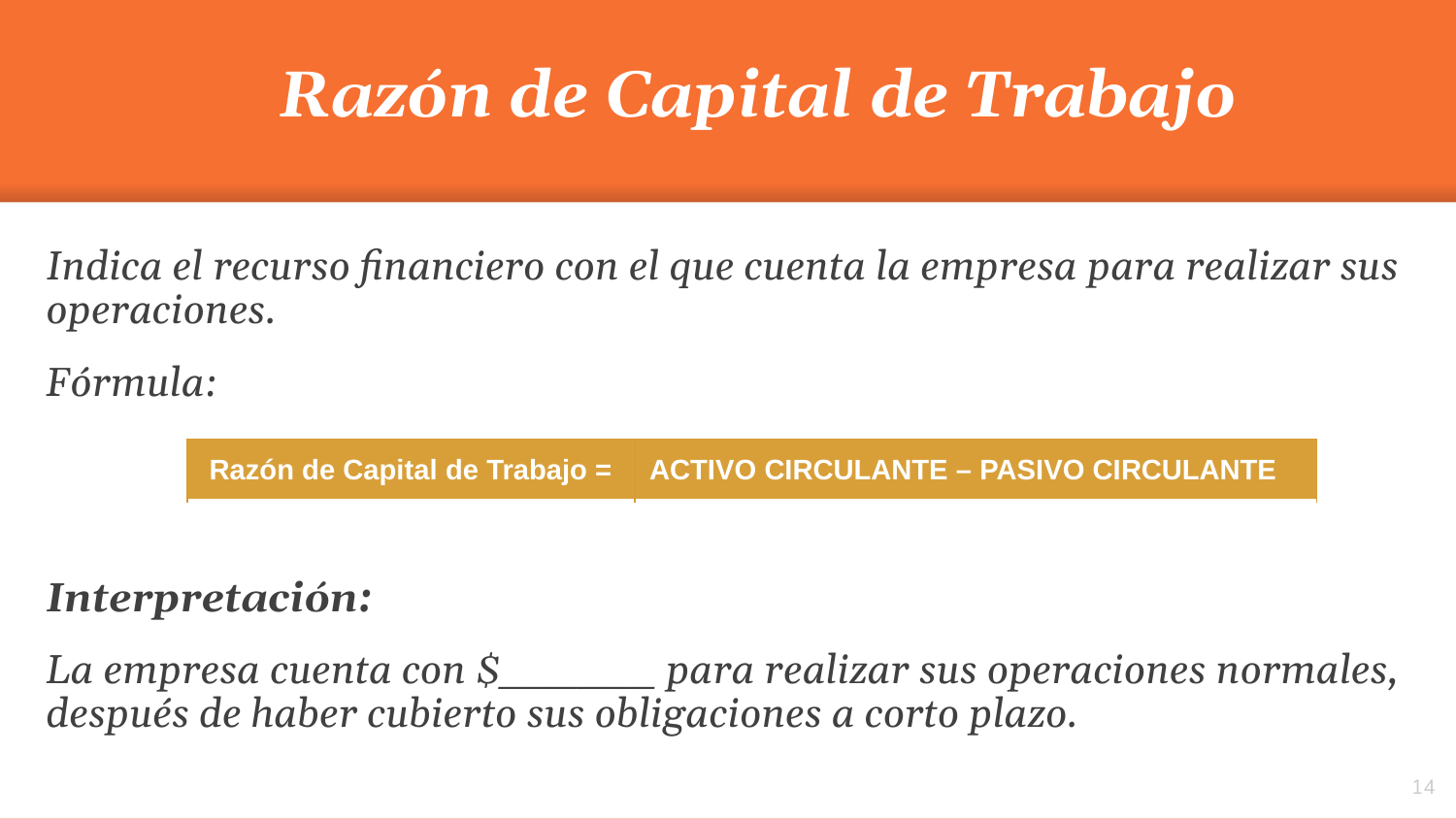

Razón de Capital de Trabajo

Indica el recurso financiero con el que cuenta la empresa para realizar sus operaciones.
Fórmula:

Interpretación:
La empresa cuenta con $______ para realizar sus operaciones normales, después de haber cubierto sus obligaciones a corto plazo.

| Razón de Capital de Trabajo = | ACTIVO CIRCULANTE – PASIVO CIRCULANTE |
| --- | --- |
14